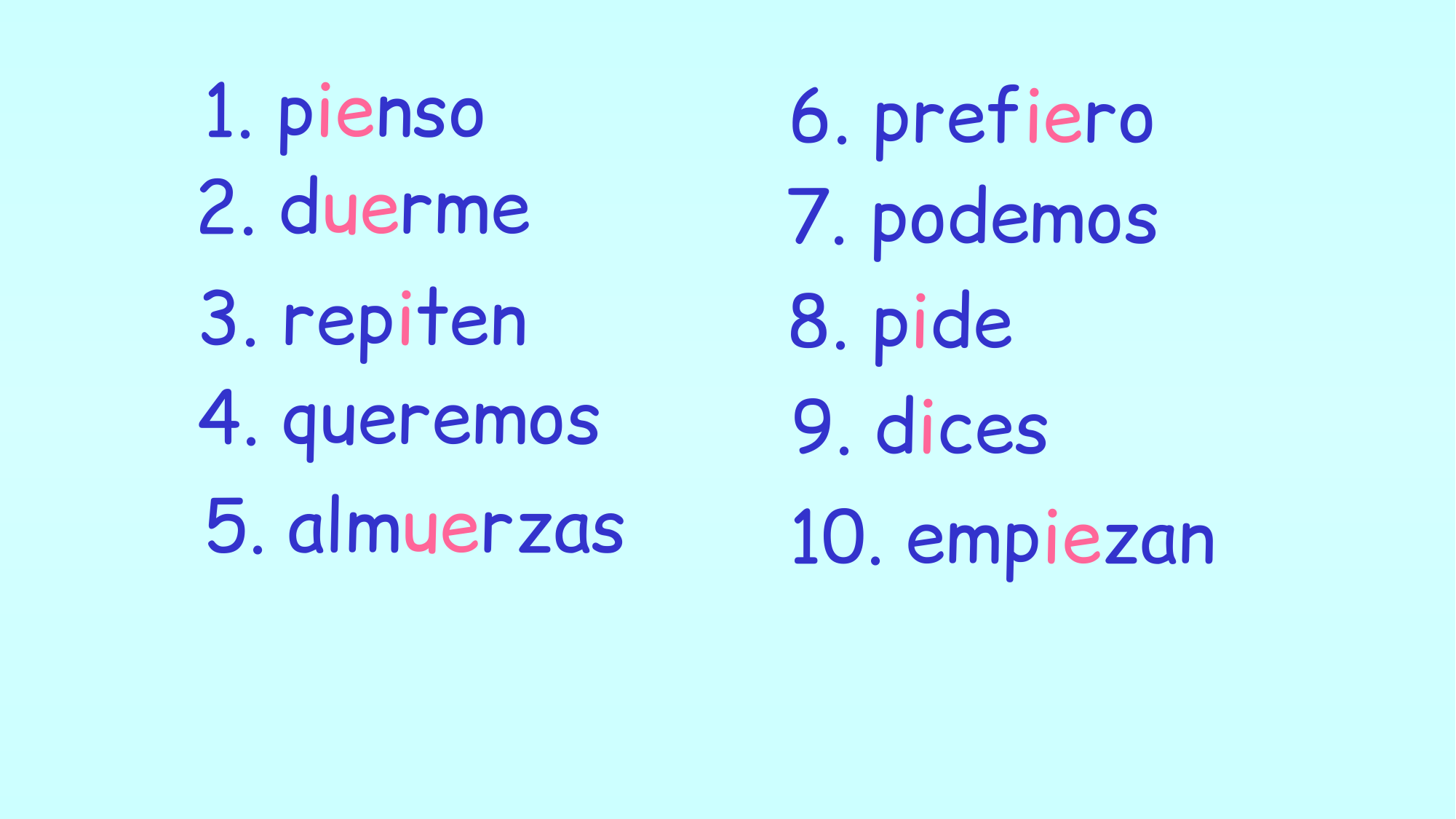

1. pienso
6. prefiero
2. duerme
7. podemos
3. repiten

8. pide
4. queremos
9. dices
5. almuerzas
10. empiezan